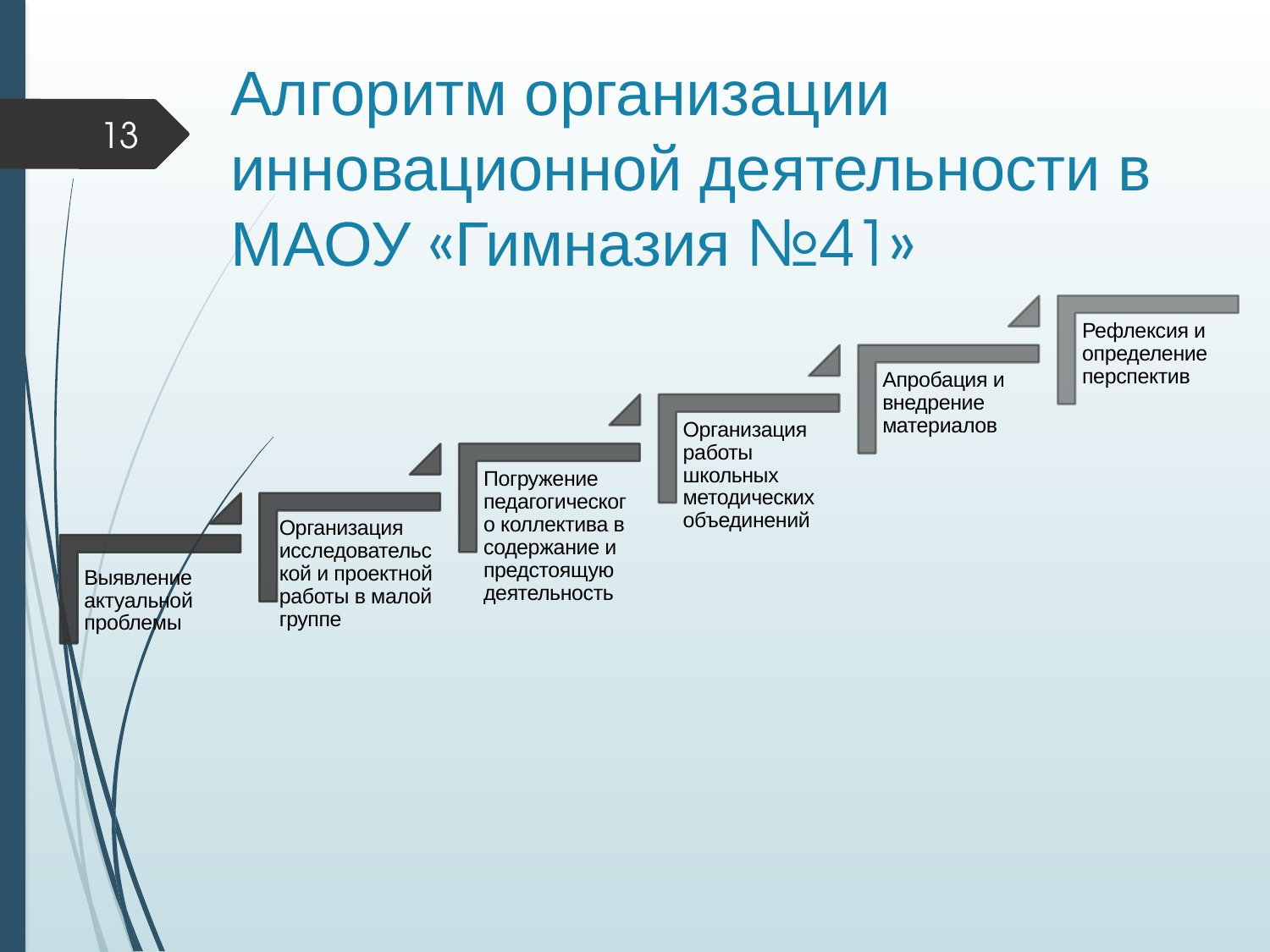

13
# Алгоритм организации инновационной деятельности в МАОУ «Гимназия №41»
Выявление актуальной проблемы
Организация исследовательской и проектной работы в малой группе
Погружение педагогического коллектива в содержание и предстоящую деятельность
Организация работы школьных методических объединений
Апробация и внедрение материалов
Рефлексия и определение перспектив